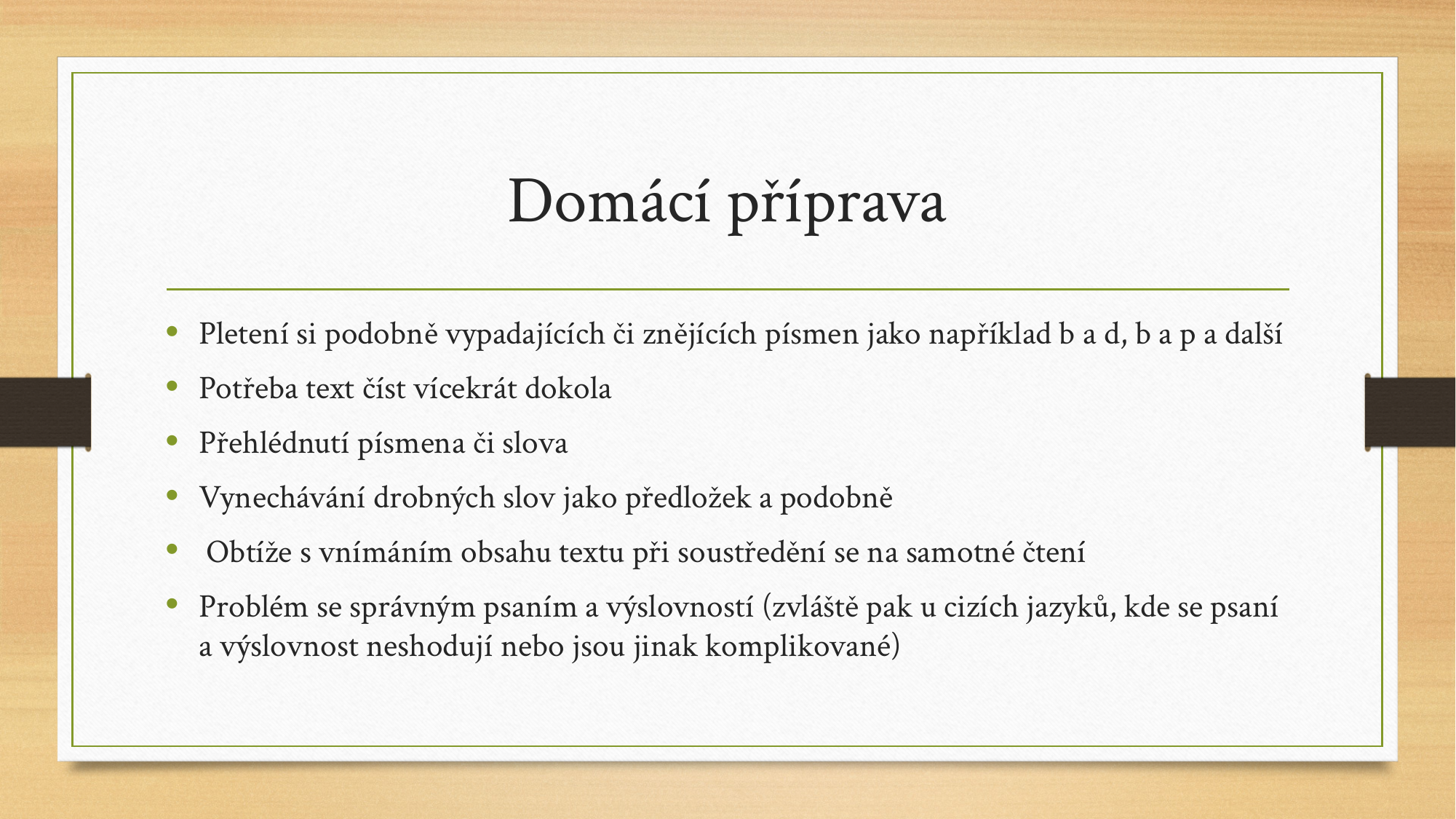

# Domácí příprava
Pletení si podobně vypadajících či znějících písmen jako například b a d, b a p a další
Potřeba text číst vícekrát dokola
Přehlédnutí písmena či slova
Vynechávání drobných slov jako předložek a podobně
 Obtíže s vnímáním obsahu textu při soustředění se na samotné čtení
Problém se správným psaním a výslovností (zvláště pak u cizích jazyků, kde se psaní a výslovnost neshodují nebo jsou jinak komplikované)